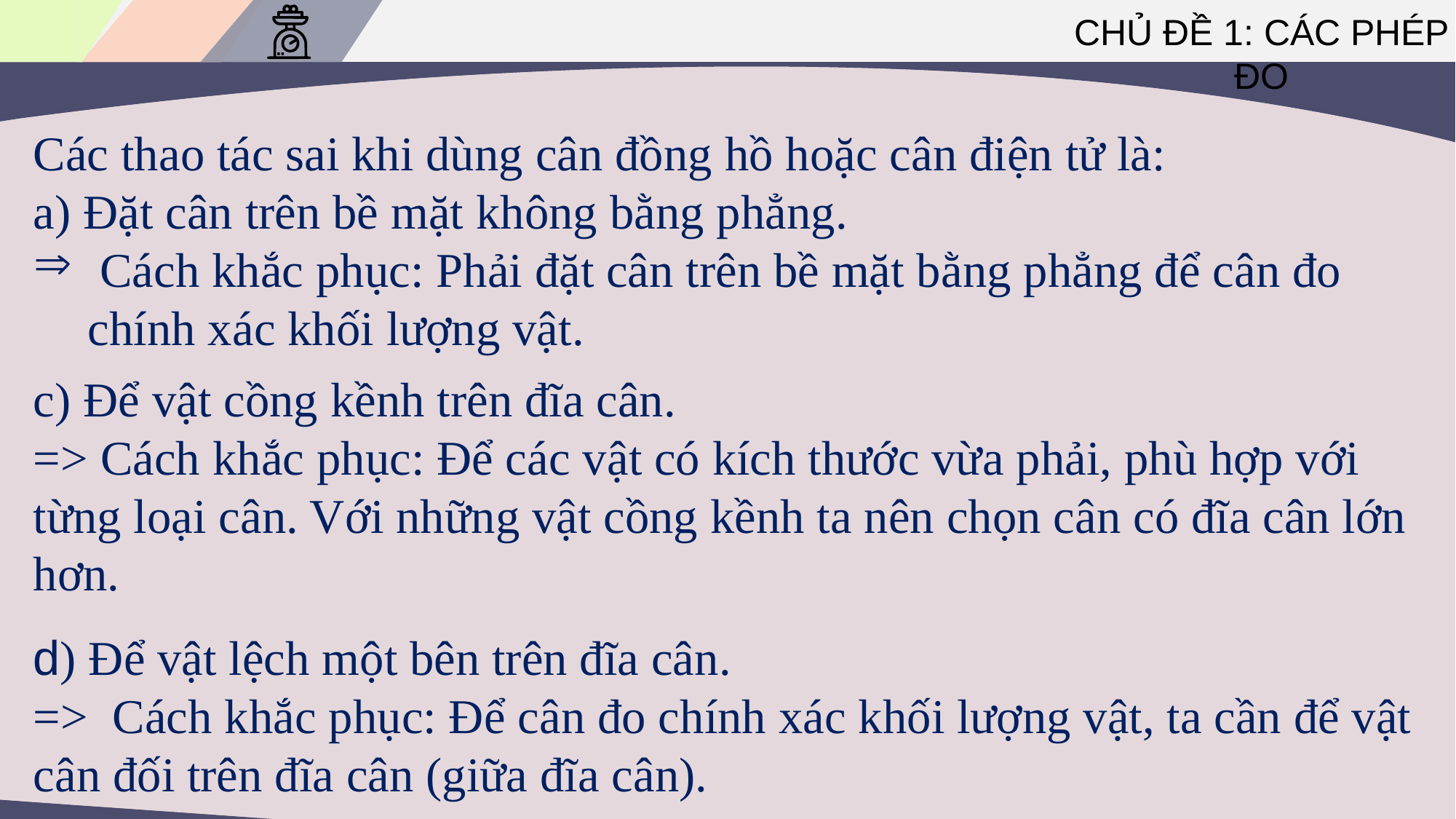

CHỦ ĐỀ 1: CÁC PHÉP ĐO

Các thao tác sai khi dùng cân đồng hồ hoặc cân điện tử là:
a) Đặt cân trên bề mặt không bằng phẳng.
 Cách khắc phục: Phải đặt cân trên bề mặt bằng phẳng để cân đo chính xác khối lượng vật.
c) Để vật cồng kềnh trên đĩa cân.
=> Cách khắc phục: Để các vật có kích thước vừa phải, phù hợp với từng loại cân. Với những vật cồng kềnh ta nên chọn cân có đĩa cân lớn hơn.
d) Để vật lệch một bên trên đĩa cân.
=>  Cách khắc phục: Để cân đo chính xác khối lượng vật, ta cần để vật cân đối trên đĩa cân (giữa đĩa cân).